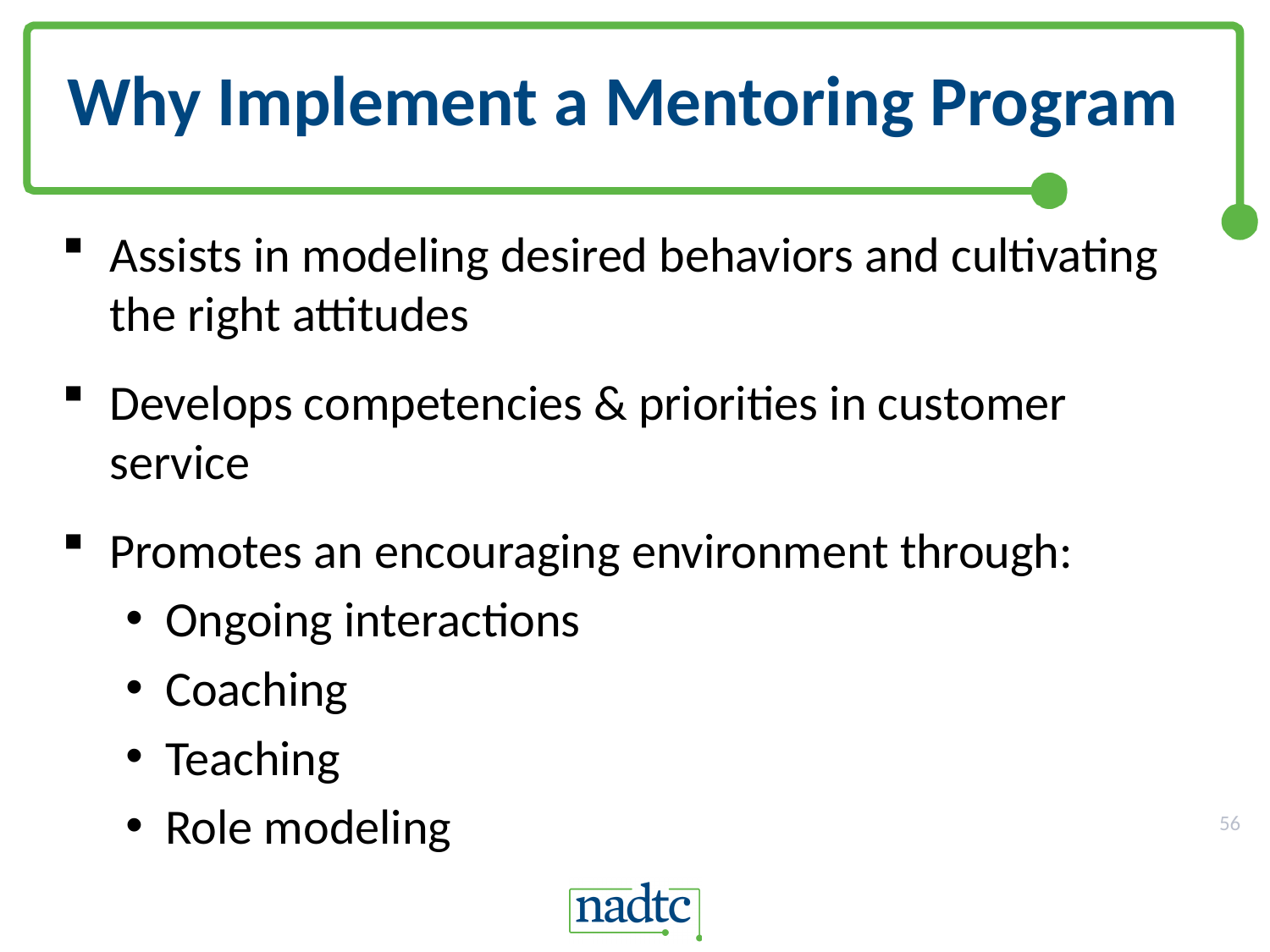

# Why Implement a Mentoring Program
Assists in modeling desired behaviors and cultivating the right attitudes

Develops competencies & priorities in customer service

Promotes an encouraging environment through:
Ongoing interactions
Coaching
Teaching
Role modeling
56